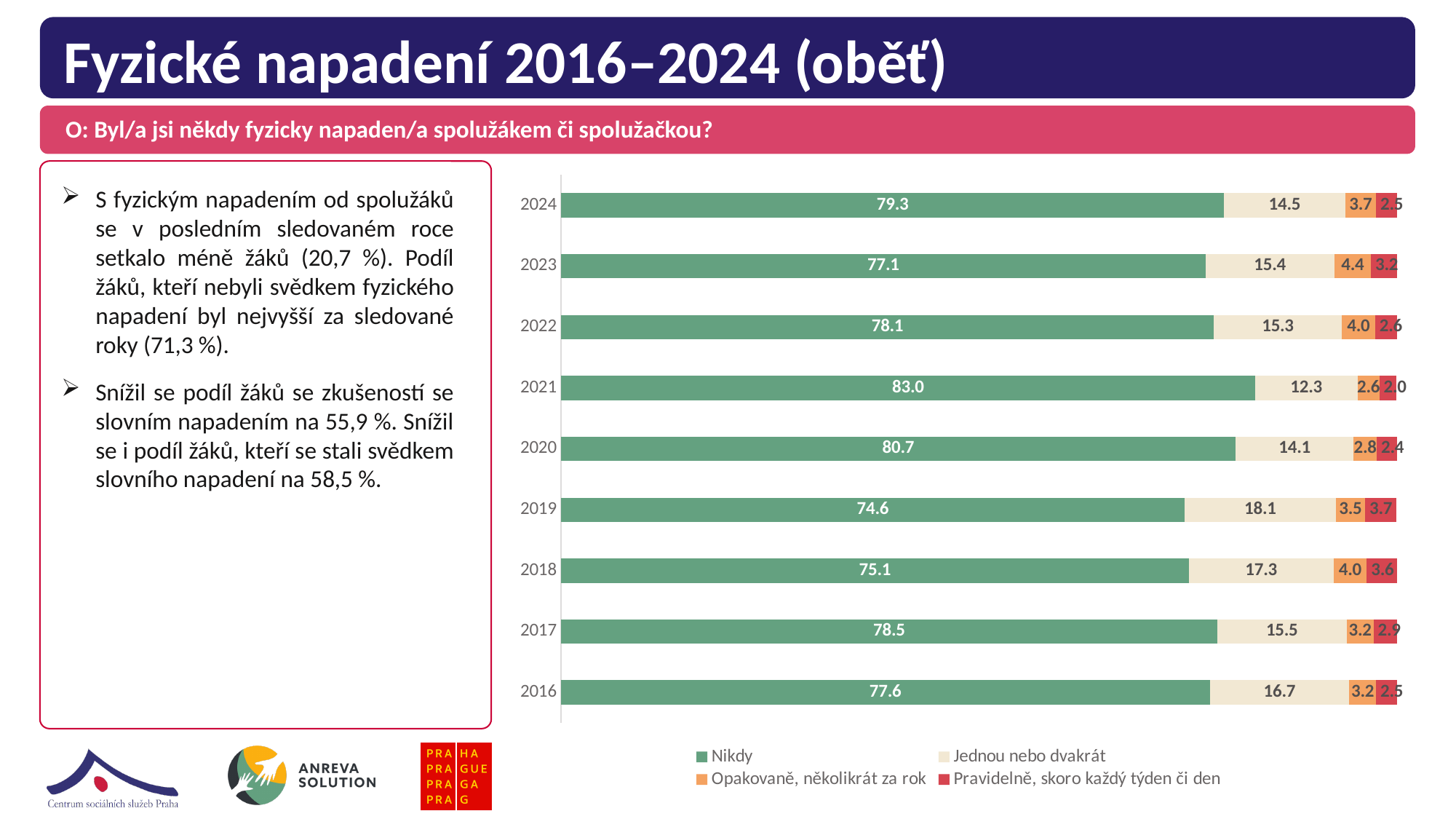

# Fyzické napadení 2016–2024 (oběť)
O: Byl/a jsi někdy fyzicky napaden/a spolužákem či spolužačkou?

S fyzickým napadením od spolužáků se v posledním sledovaném roce setkalo méně žáků (20,7 %). Podíl žáků, kteří nebyli svědkem fyzického napadení byl nejvyšší za sledované roky (71,3 %).
Snížil se podíl žáků se zkušeností se slovním napadením na 55,9 %. Snížil se i podíl žáků, kteří se stali svědkem slovního napadení na 58,5 %.

### Chart

| Category | Nikdy | Jednou nebo dvakrát | Opakovaně, několikrát za rok | Pravidelně, skoro každý týden či den |
|---|---|---|---|---|
| 2016 | 77.6 | 16.7 | 3.2 | 2.5 |
| 2017 | 78.5 | 15.5 | 3.2 | 2.9 |
| 2018 | 75.1 | 17.3 | 4.0 | 3.6 |
| 2019 | 74.6 | 18.1 | 3.5 | 3.7 |
| 2020 | 80.7 | 14.1 | 2.8 | 2.4 |
| 2021 | 83.0 | 12.3 | 2.6 | 2.0 |
| 2022 | 78.1 | 15.3 | 4.0 | 2.6 |
| 2023 | 77.1 | 15.4 | 4.4 | 3.2 |
| 2024 | 79.3 | 14.5 | 3.7 | 2.5 |